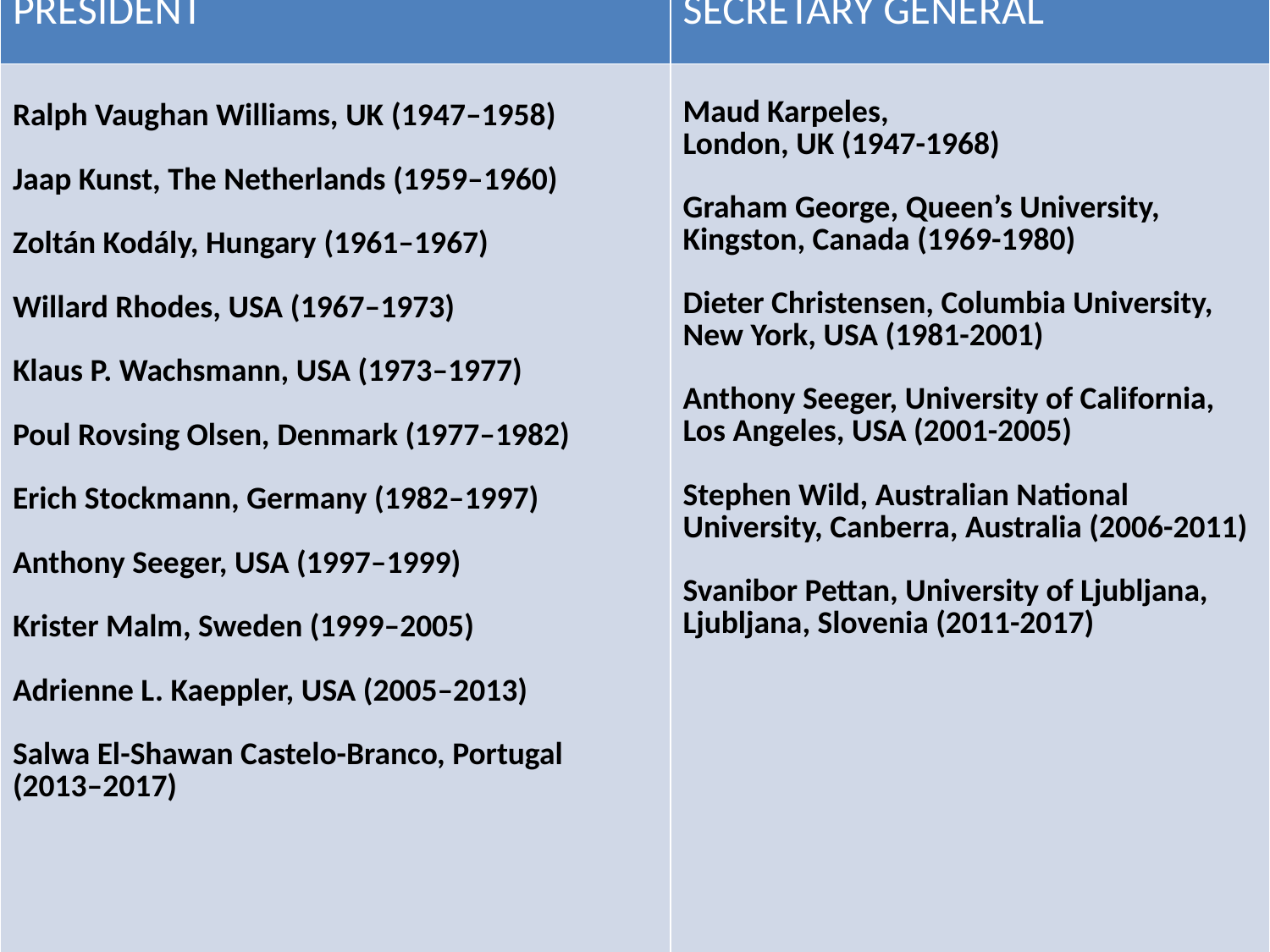

| PRESIDENT | SECRETARY GENERAL |
| --- | --- |
| Ralph Vaughan Williams, UK (1947–1958) Jaap Kunst, The Netherlands (1959–1960) Zoltán Kodály, Hungary (1961–1967) Willard Rhodes, USA (1967–1973) Klaus P. Wachsmann, USA (1973–1977) Poul Rovsing Olsen, Denmark (1977–1982) Erich Stockmann, Germany (1982–1997) Anthony Seeger, USA (1997–1999) Krister Malm, Sweden (1999–2005) Adrienne L. Kaeppler, USA (2005–2013) Salwa El-Shawan Castelo-Branco, Portugal (2013–2017) | Maud Karpeles, London, UK (1947-1968) Graham George, Queen’s University, Kingston, Canada (1969-1980) Dieter Christensen, Columbia University, New York, USA (1981-2001) Anthony Seeger, University of California, Los Angeles, USA (2001-2005) Stephen Wild, Australian National University, Canberra, Australia (2006-2011) Svanibor Pettan, University of Ljubljana, Ljubljana, Slovenia (2011-2017) |
#